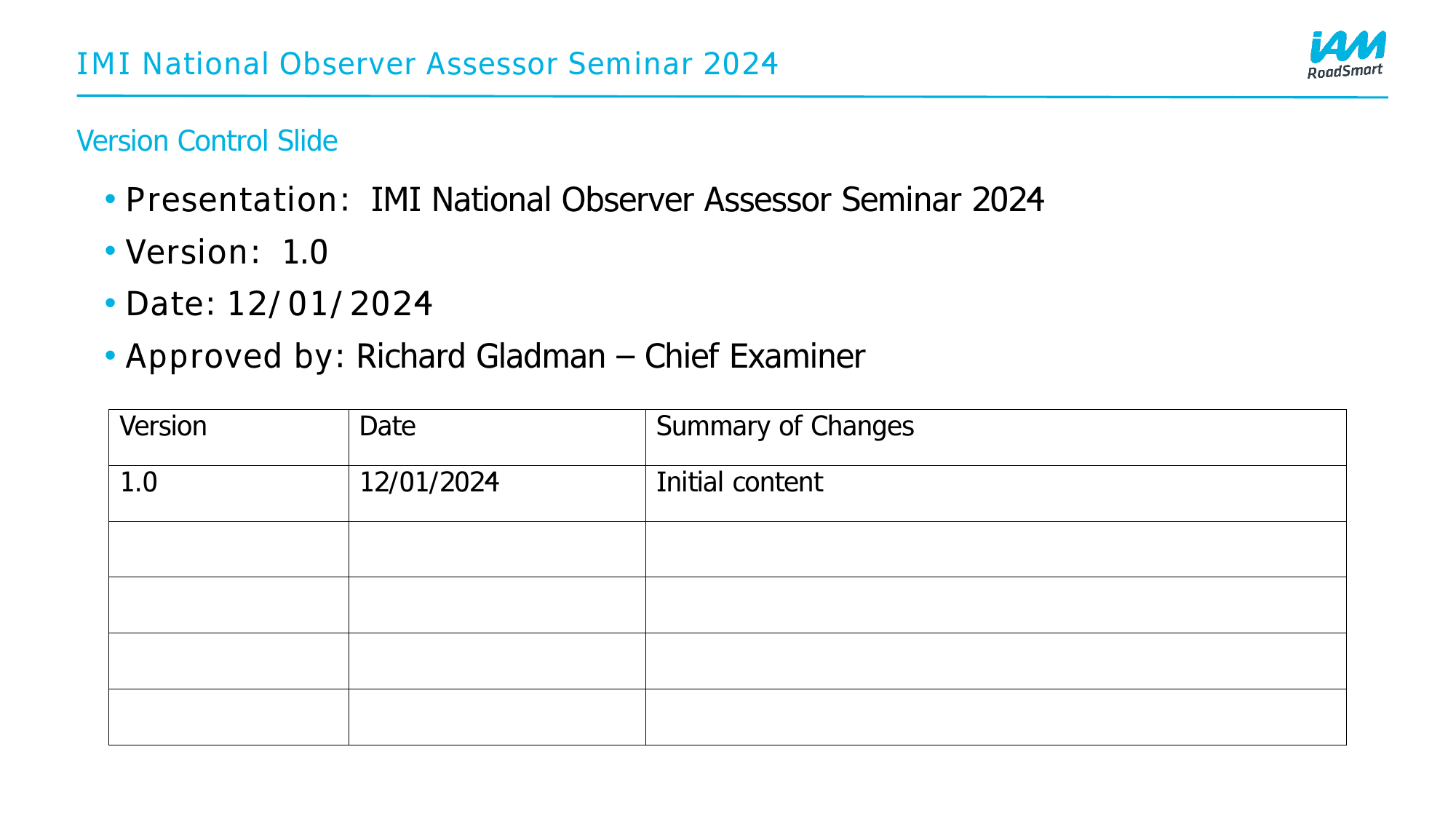

# IMI National Observer Assessor Seminar 2024
Version Control Slide
Presentation:  IMI National Observer Assessor Seminar 2024
Version:  1.0
Date: 12/01/2024
Approved by: Richard Gladman – Chief Examiner
| Version ​ | Date​ | Summary of Changes​ |
| --- | --- | --- |
| 1.0​ | 12/01/2024​ | Initial content​ |
| ​ | ​ | ​ |
| ​ | ​ | ​ |
| ​ | ​ | ​ |
| ​ | ​ | ​ |